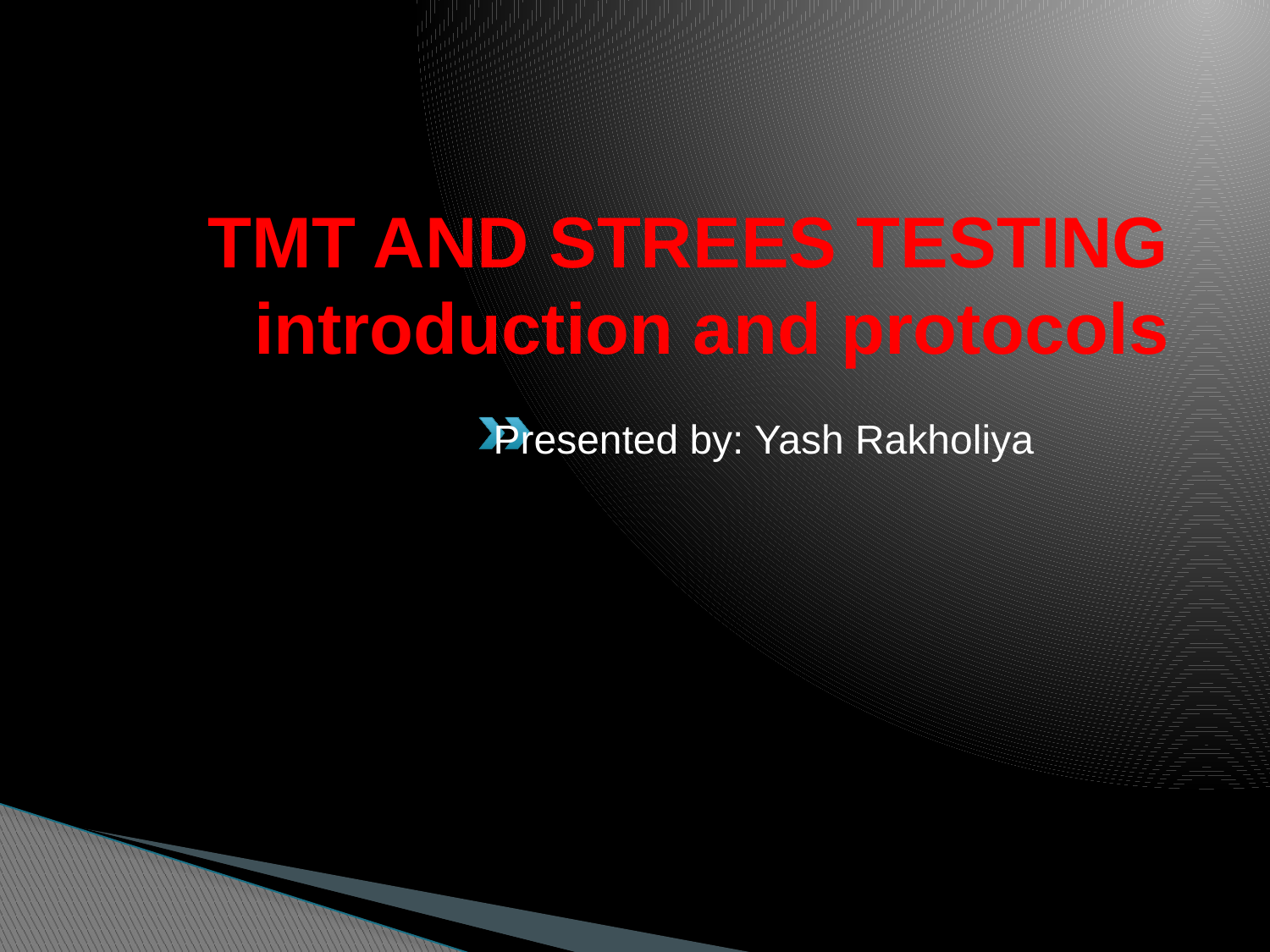

# TMT AND STREES TESTING introduction and protocols
       Presented by: Yash Rakholiya